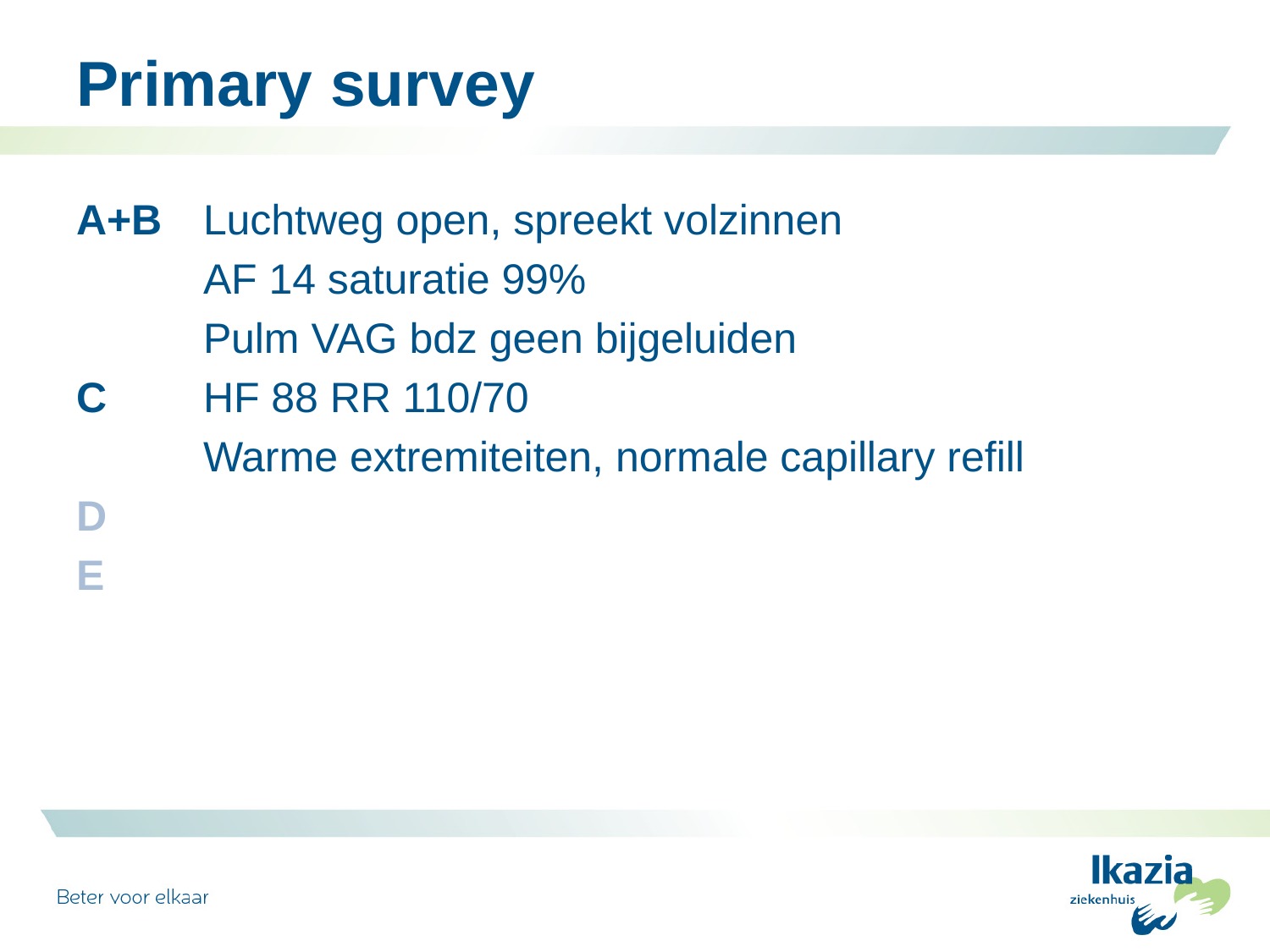

# Primary survey
A+B	Luchtweg open, spreekt volzinnen
	AF 14 saturatie 99%
	Pulm VAG bdz geen bijgeluiden
C	HF 88 RR 110/70
	Warme extremiteiten, normale capillary refill
D
E